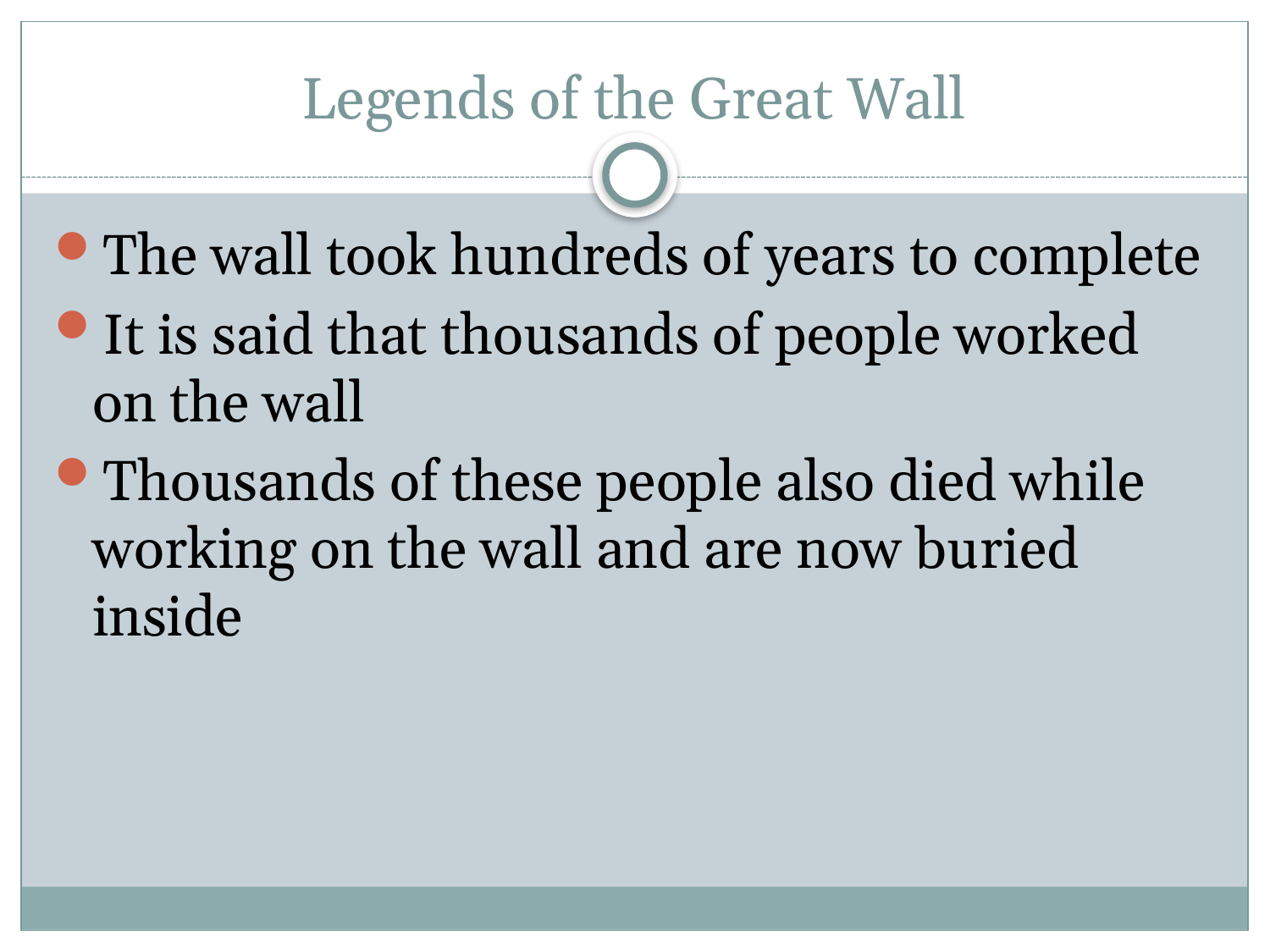

# Legends of the Great Wall
The wall took hundreds of years to complete
It is said that thousands of people worked on the wall
Thousands of these people also died while working on the wall and are now buried inside